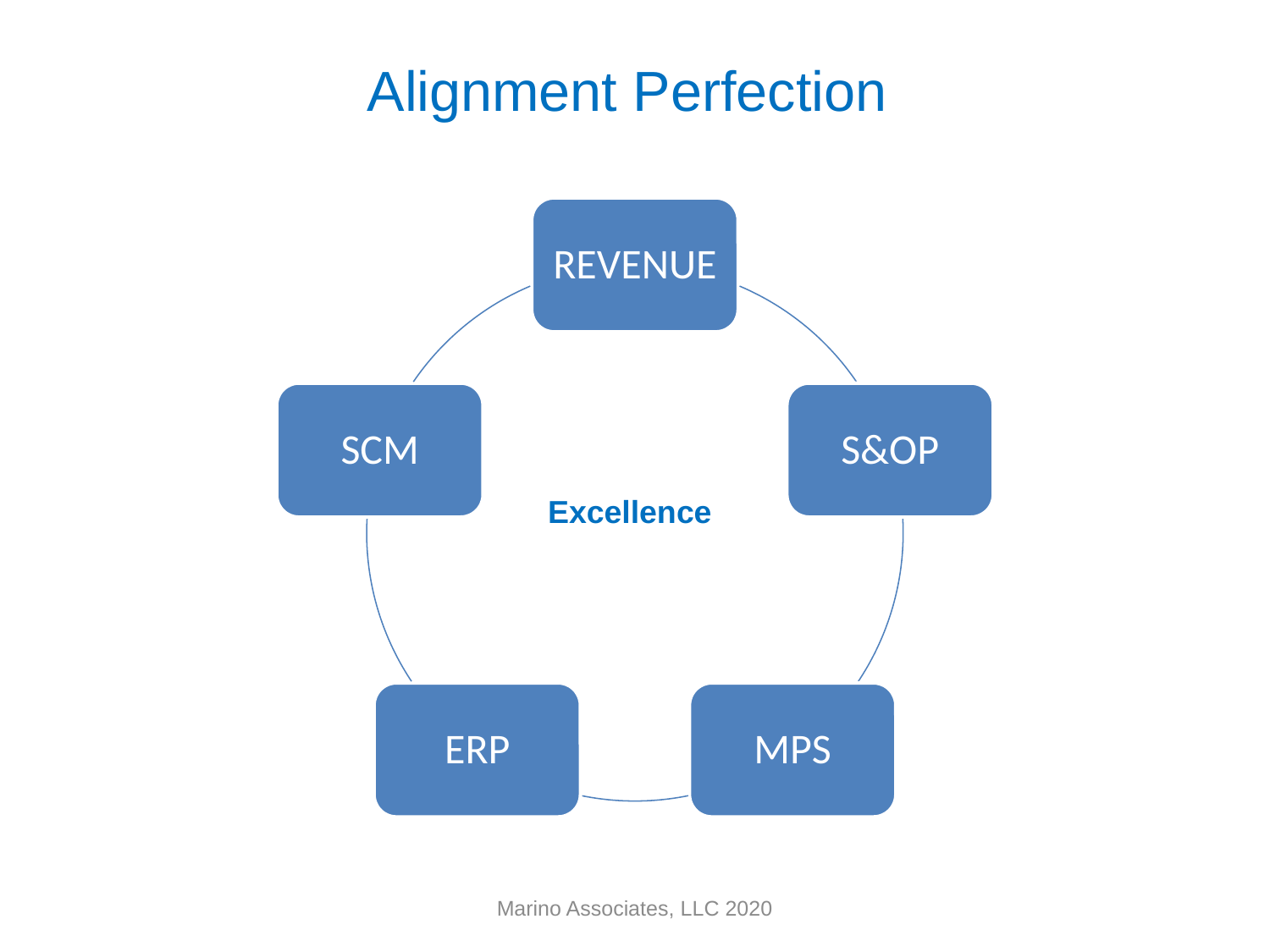

# Alignment Perfection
REVENUE
S&OP
MPS
ERP
SCM
Excellence
Marino Associates, LLC 2020